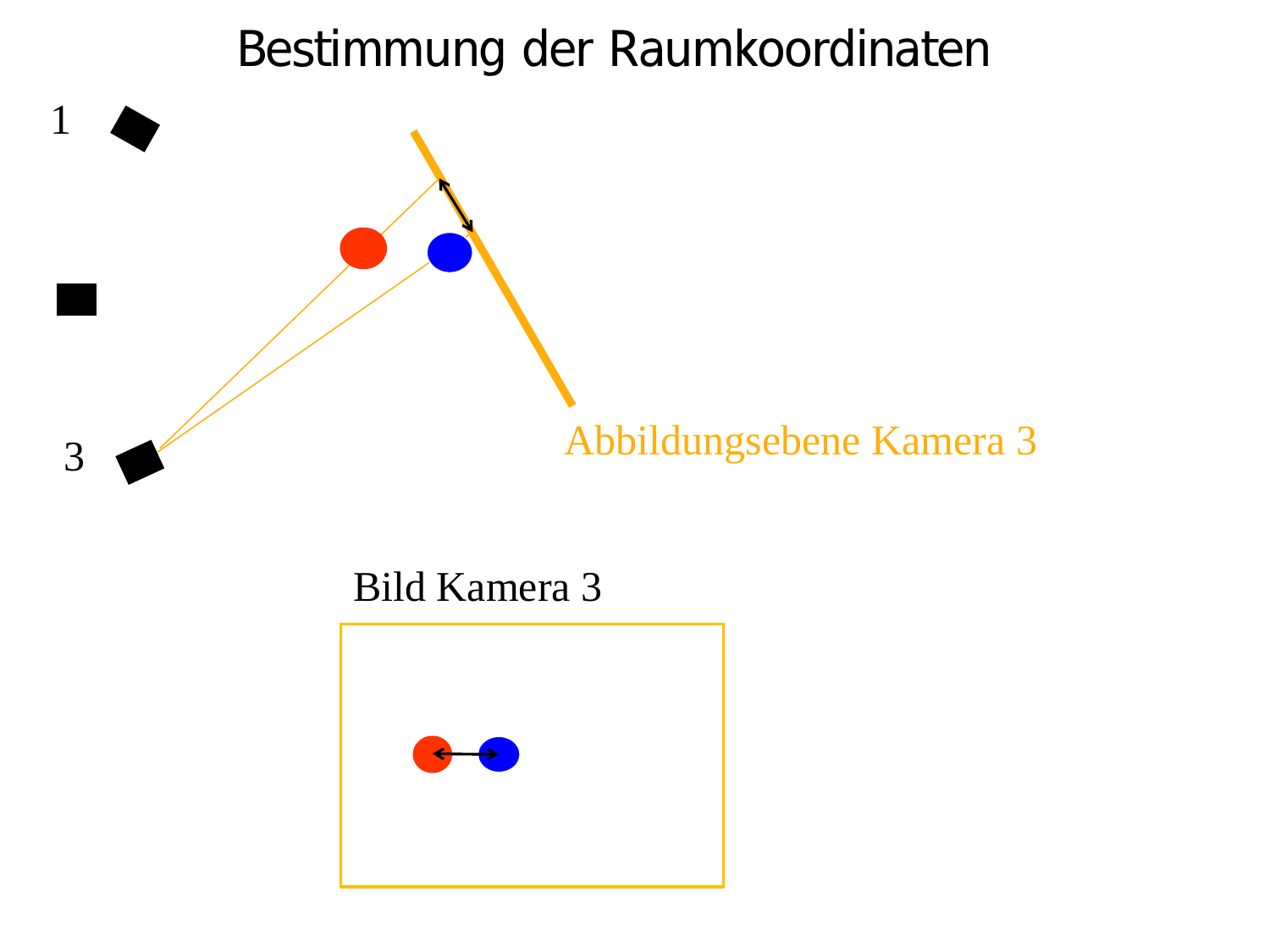

# Bestimmung der Raumkoordinaten
1

Abbildungsebene Kamera 3
3

Bild Kamera 3